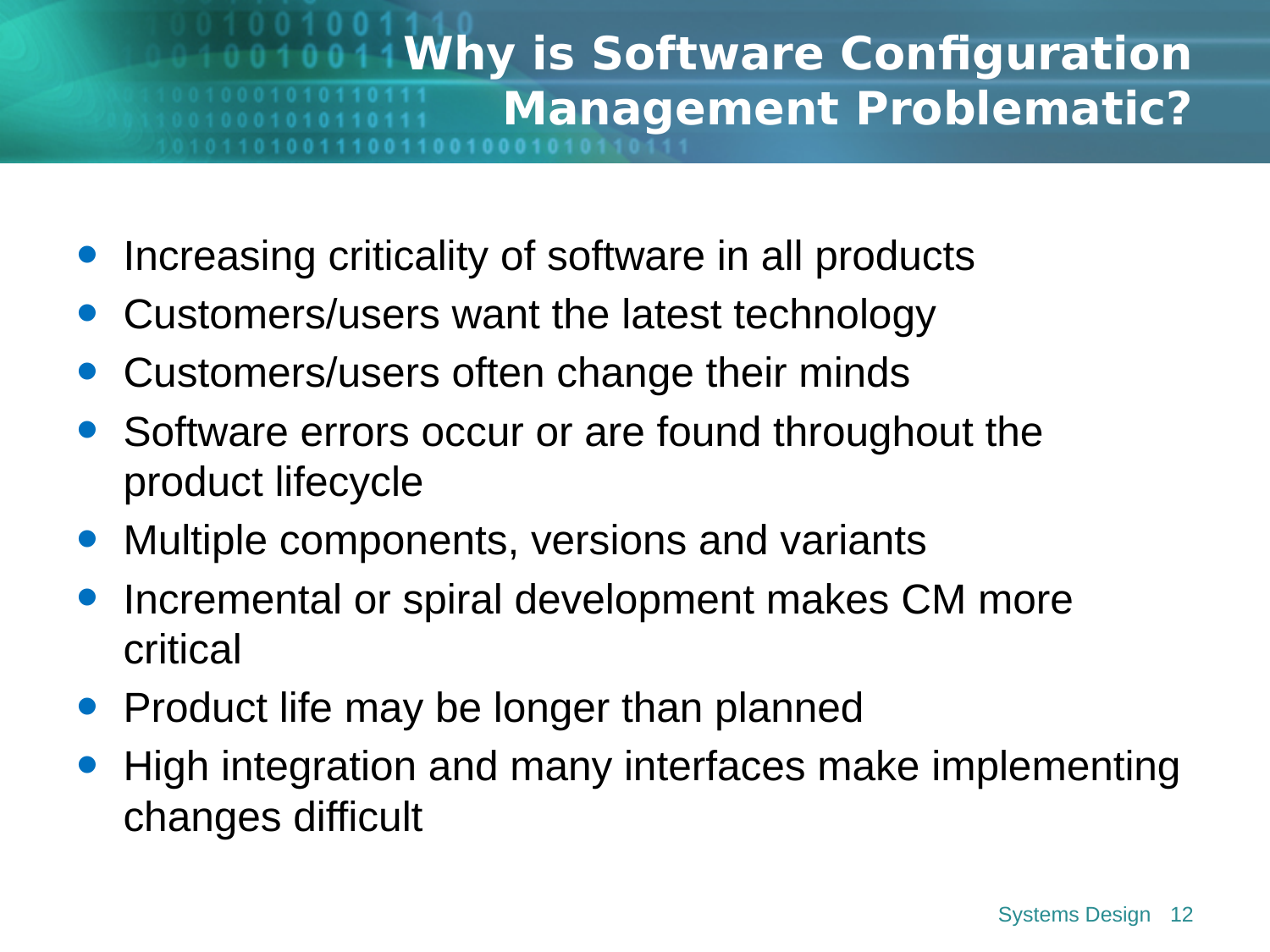

# Why is Software Configuration Management Problematic?
Increasing criticality of software in all products
Customers/users want the latest technology
Customers/users often change their minds
Software errors occur or are found throughout the product lifecycle
Multiple components, versions and variants
Incremental or spiral development makes CM more critical
Product life may be longer than planned
High integration and many interfaces make implementing changes difficult
Systems Design
12